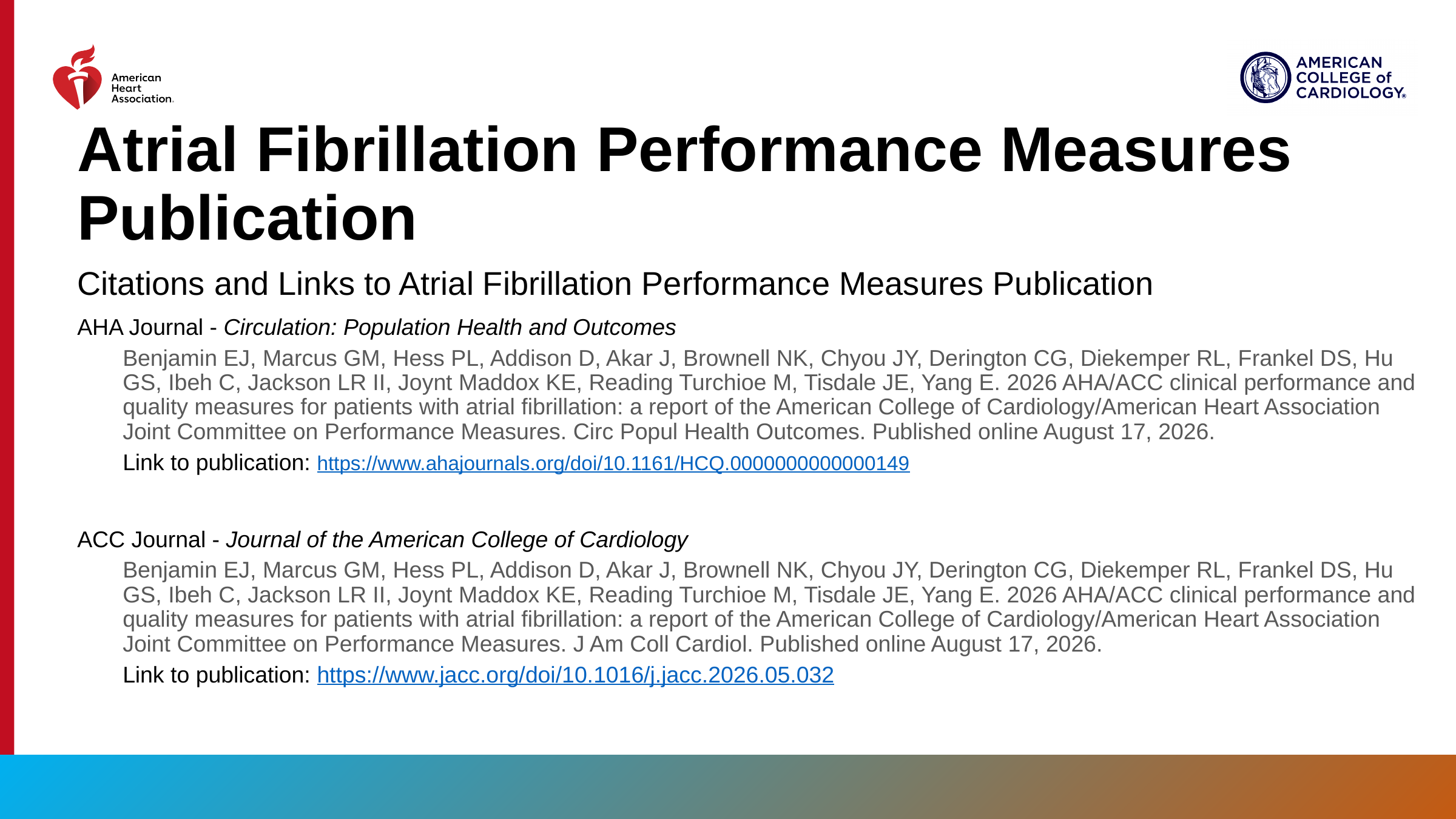

# Atrial Fibrillation Performance Measures Publication
Citations and Links to Atrial Fibrillation Performance Measures Publication
AHA Journal - Circulation: Population Health and Outcomes
Benjamin EJ, Marcus GM, Hess PL, Addison D, Akar J, Brownell NK, Chyou JY, Derington CG, Diekemper RL, Frankel DS, Hu GS, Ibeh C, Jackson LR II, Joynt Maddox KE, Reading Turchioe M, Tisdale JE, Yang E. 2026 AHA/ACC clinical performance and quality measures for patients with atrial fibrillation: a report of the American College of Cardiology/American Heart Association Joint Committee on Performance Measures. Circ Popul Health Outcomes. Published online August 17, 2026.
Link to publication: https://www.ahajournals.org/doi/10.1161/HCQ.0000000000000149

ACC Journal - Journal of the American College of Cardiology
Benjamin EJ, Marcus GM, Hess PL, Addison D, Akar J, Brownell NK, Chyou JY, Derington CG, Diekemper RL, Frankel DS, Hu GS, Ibeh C, Jackson LR II, Joynt Maddox KE, Reading Turchioe M, Tisdale JE, Yang E. 2026 AHA/ACC clinical performance and quality measures for patients with atrial fibrillation: a report of the American College of Cardiology/American Heart Association Joint Committee on Performance Measures. J Am Coll Cardiol. Published online August 17, 2026.
Link to publication: https://www.jacc.org/doi/10.1016/j.jacc.2026.05.032
19